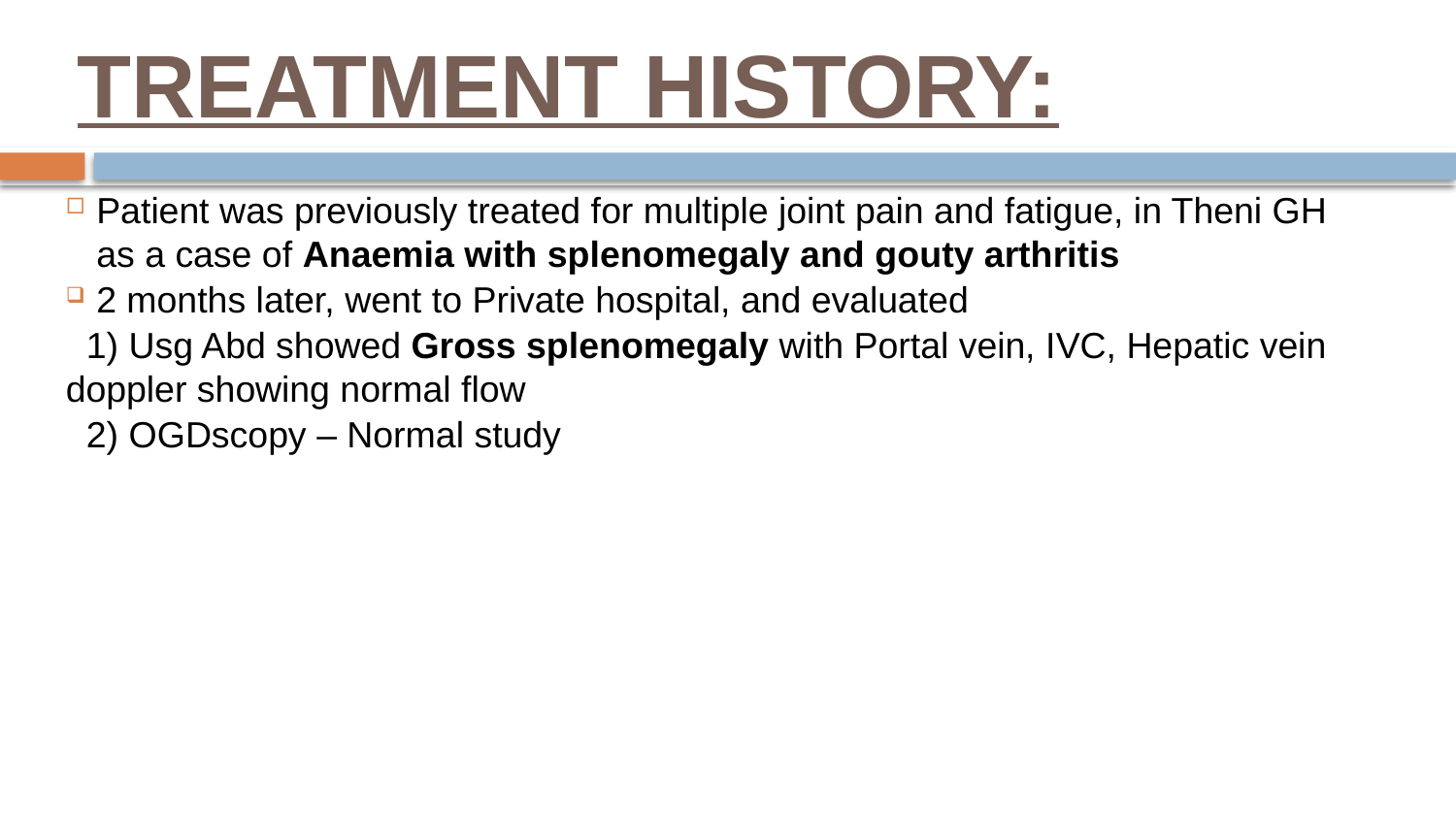

# TREATMENT HISTORY:
Patient was previously treated for multiple joint pain and fatigue, in Theni GH as a case of Anaemia with splenomegaly and gouty arthritis
2 months later, went to Private hospital, and evaluated
  1) Usg Abd showed Gross splenomegaly with Portal vein, IVC, Hepatic vein doppler showing normal flow
  2) OGDscopy – Normal study